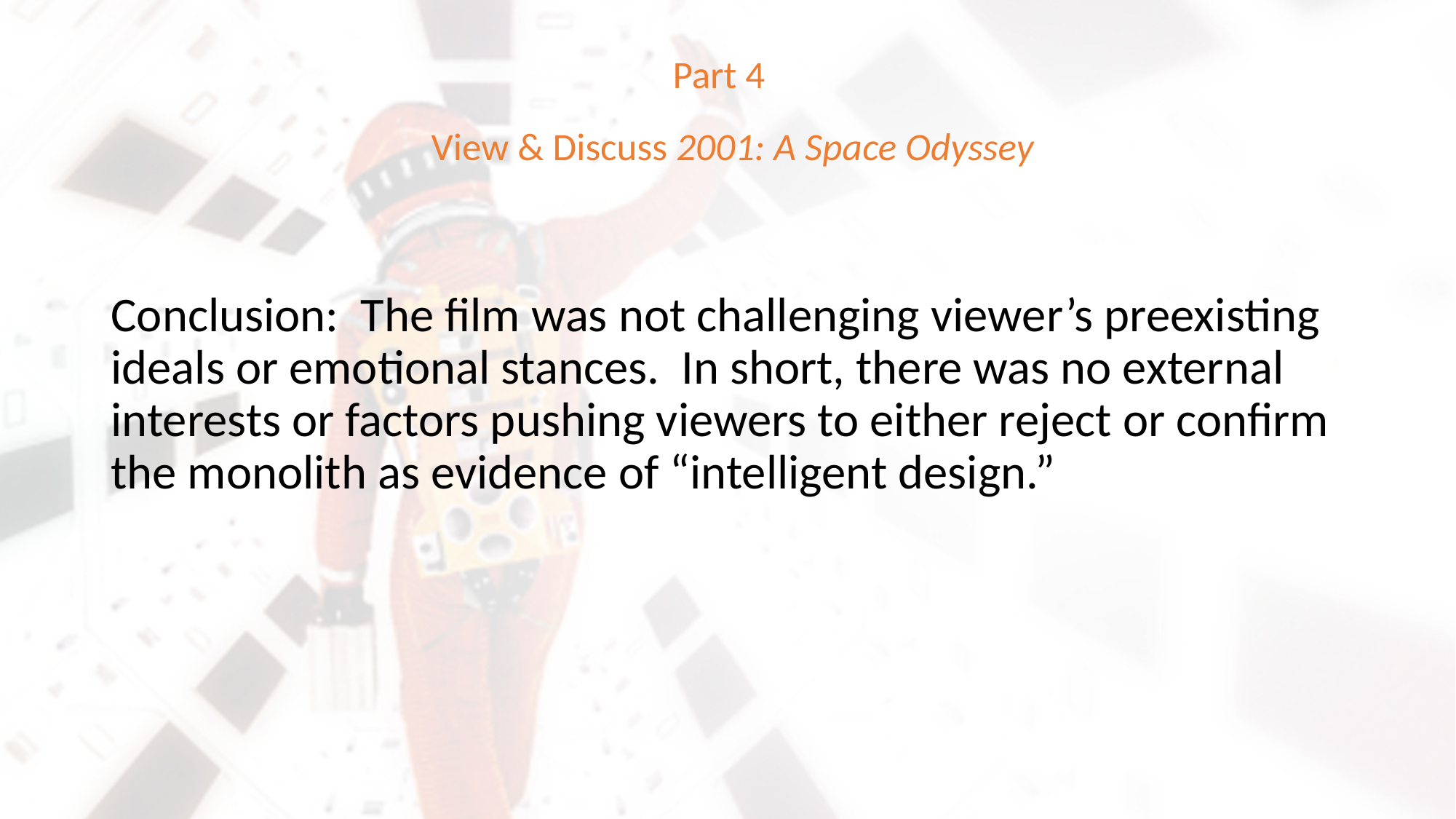

# Part 4 View & Discuss 2001: A Space Odyssey

Conclusion:  The film was not challenging viewer’s preexisting ideals or emotional stances.  In short, there was no external interests or factors pushing viewers to either reject or confirm the monolith as evidence of “intelligent design.”